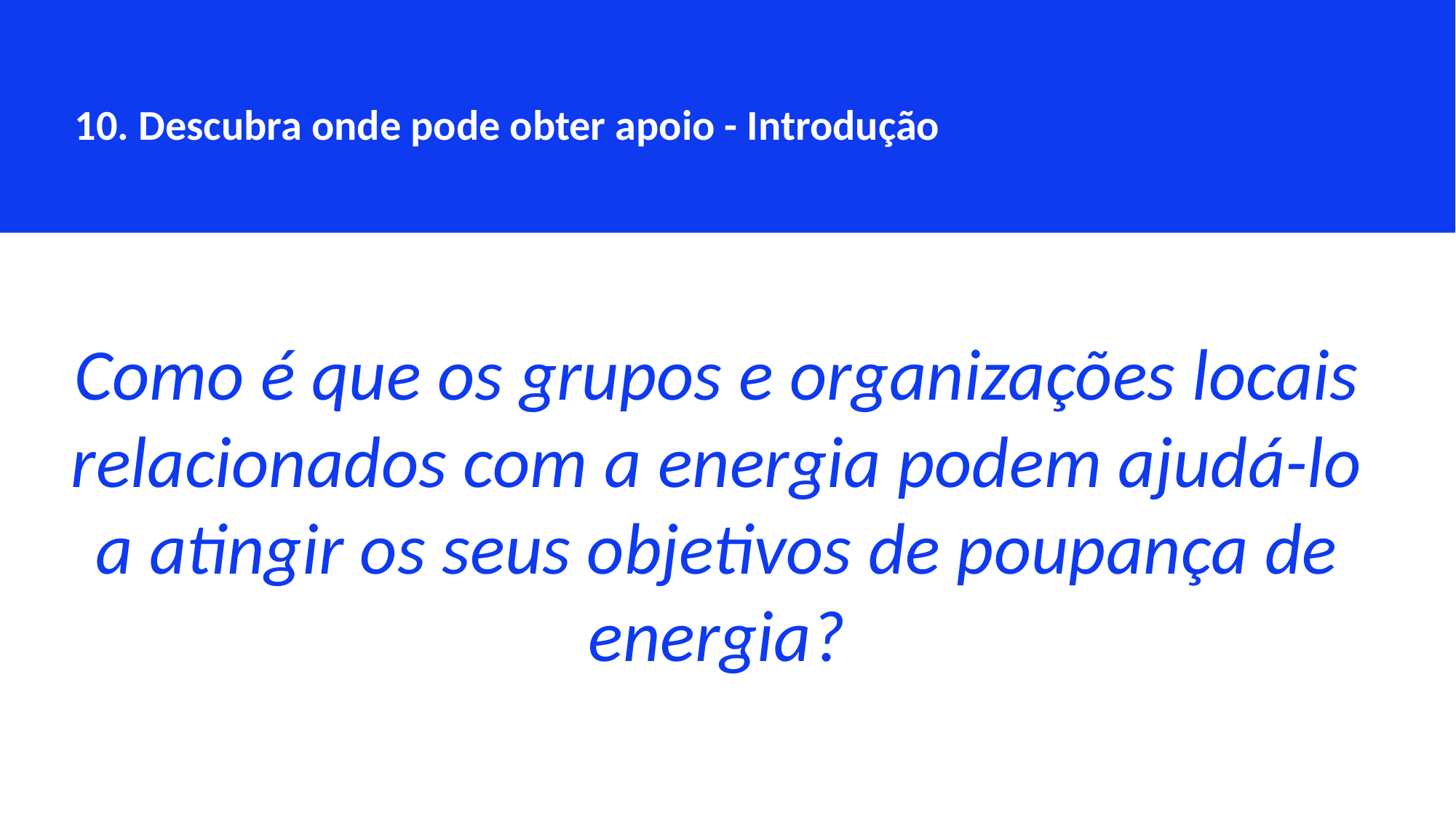

10. Descubra onde pode obter apoio - Introdução

Como é que os grupos e organizações locais relacionados com a energia podem ajudá-lo a atingir os seus objetivos de poupança de energia?